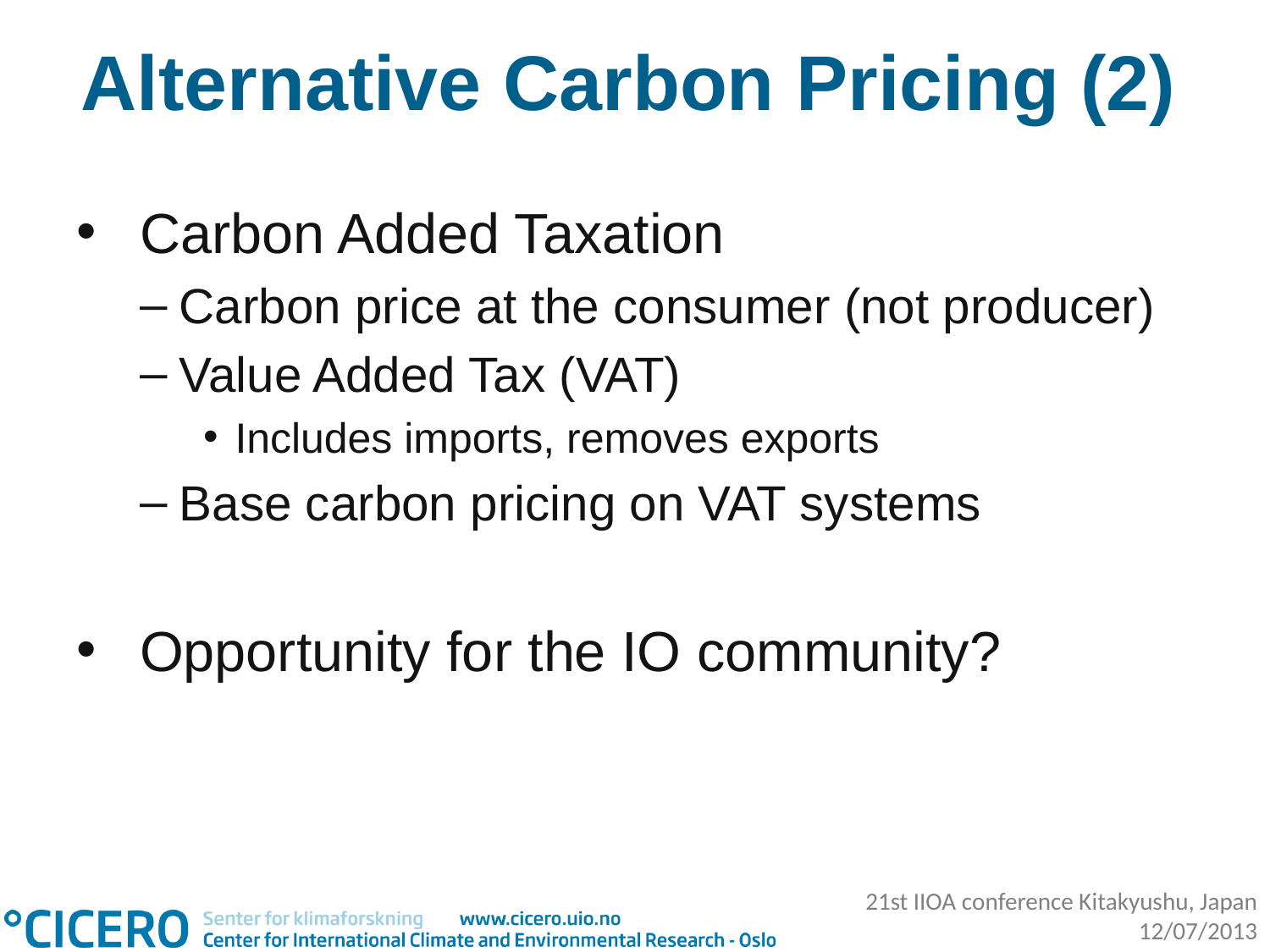

# Alternative Carbon Pricing (2)
Carbon Added Taxation
Carbon price at the consumer (not producer)
Value Added Tax (VAT)
Includes imports, removes exports
Base carbon pricing on VAT systems

Opportunity for the IO community?